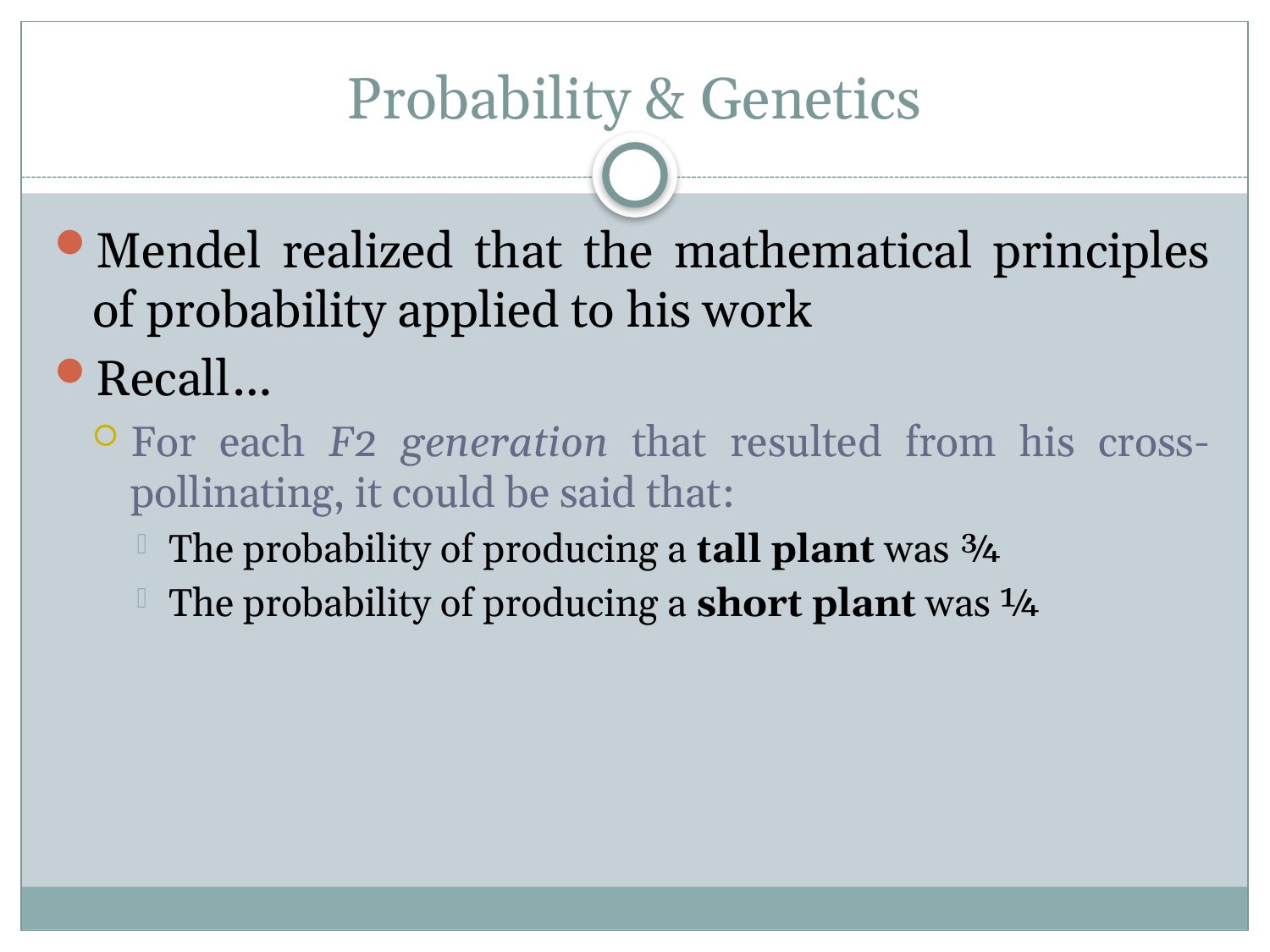

# Probability & Genetics
Mendel realized that the mathematical principles of probability applied to his work
Recall…
For each F2 generation that resulted from his cross-pollinating, it could be said that:
The probability of producing a tall plant was ¾
The probability of producing a short plant was ¼